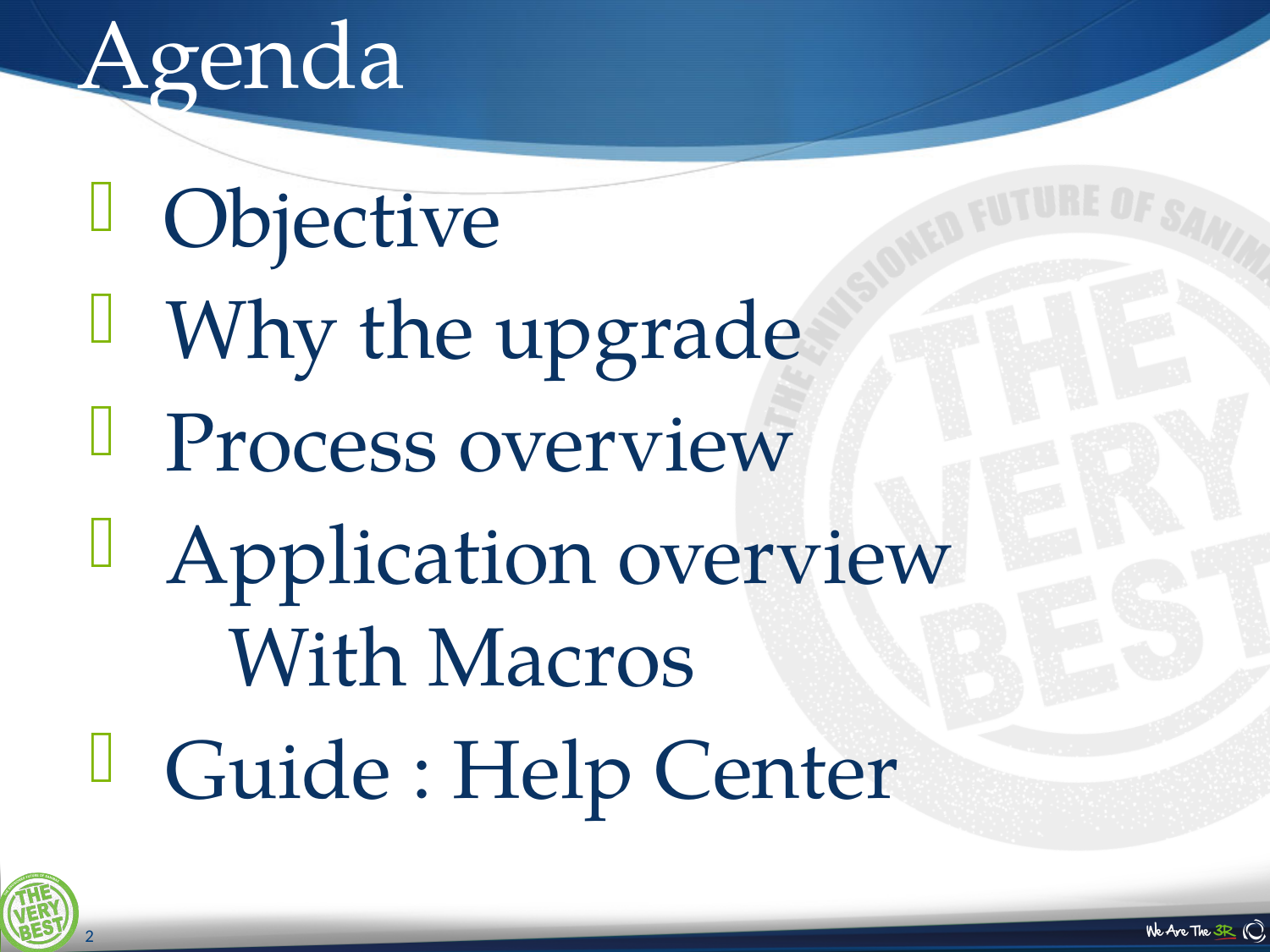

# Agenda

 Objective
 Why the upgrade
 Process overview
 Application overview
    With Macros
 Guide : Help Center